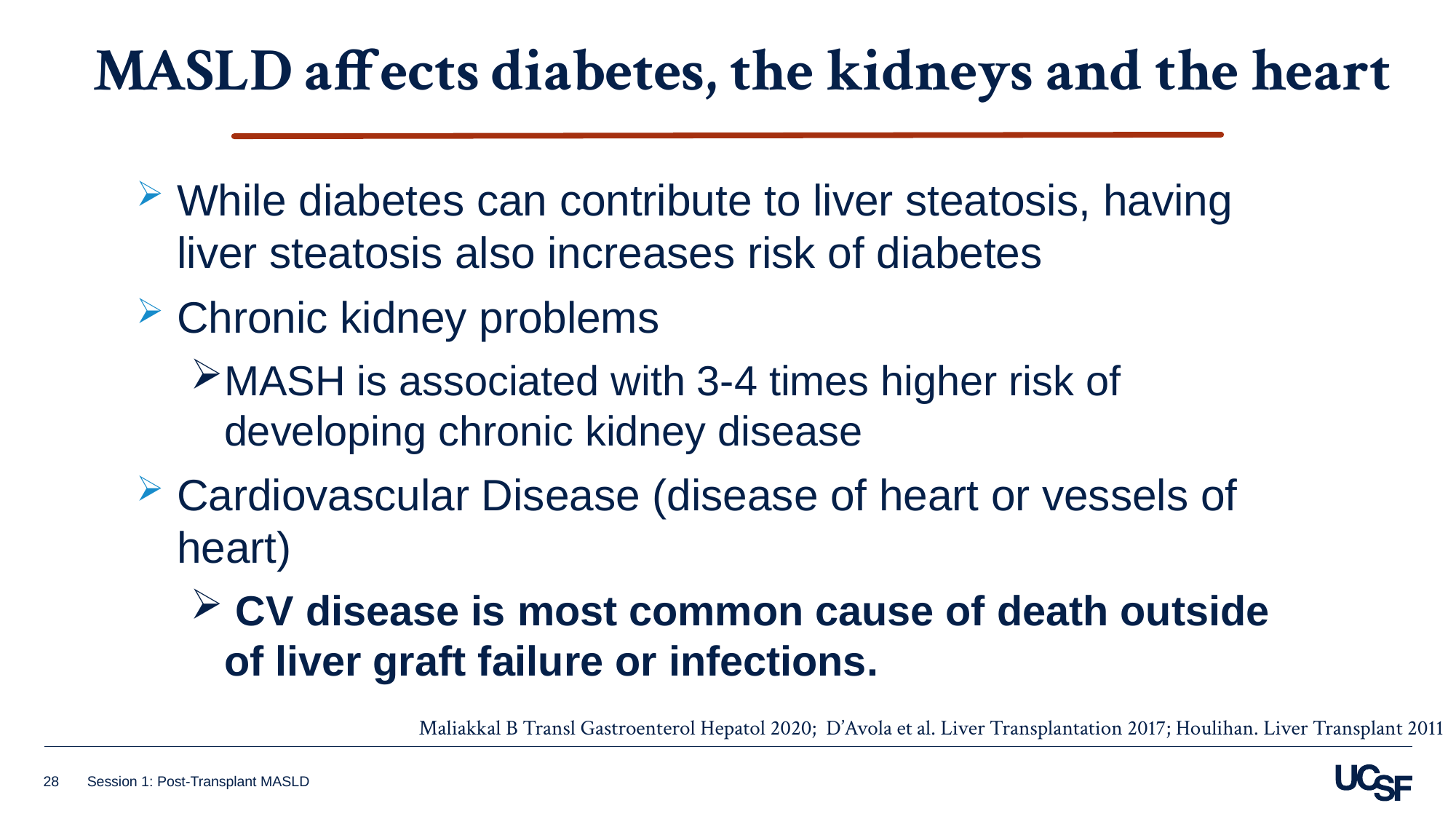

MASLD affects diabetes, the kidneys and the heart

While diabetes can contribute to liver steatosis, having liver steatosis also increases risk of diabetes
Chronic kidney problems
MASH is associated with 3-4 times higher risk of developing chronic kidney disease
Cardiovascular Disease (disease of heart or vessels of heart)
 CV disease is most common cause of death outside of liver graft failure or infections.
Maliakkal B Transl Gastroenterol Hepatol 2020;  D’Avola et al. Liver Transplantation 2017; Houlihan. Liver Transplant 2011

28
Session 1: Post-Transplant MASLD